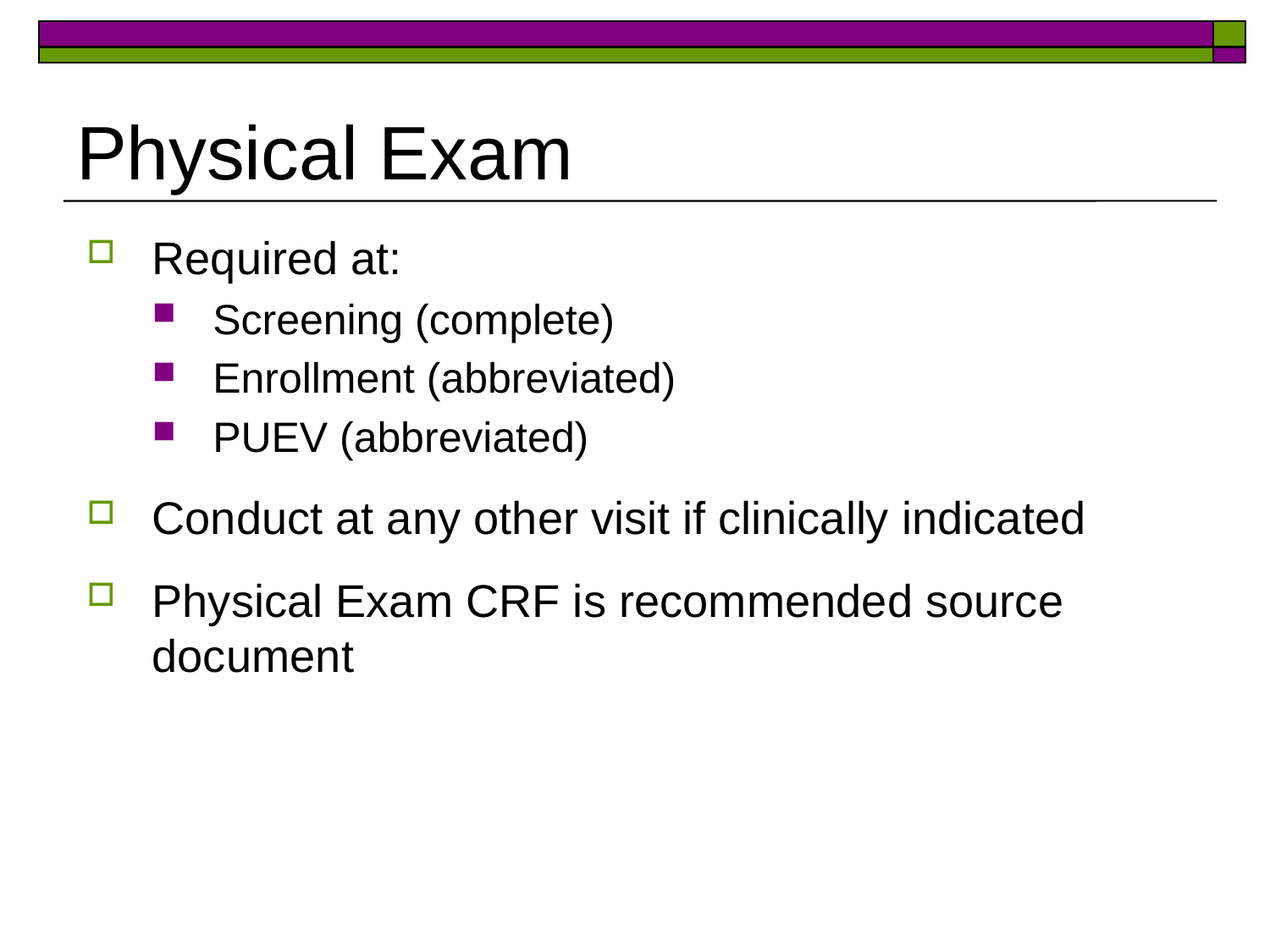

# Physical Exam
Required at:
Screening (complete)
Enrollment (abbreviated)
PUEV (abbreviated)
Conduct at any other visit if clinically indicated
Physical Exam CRF is recommended source document